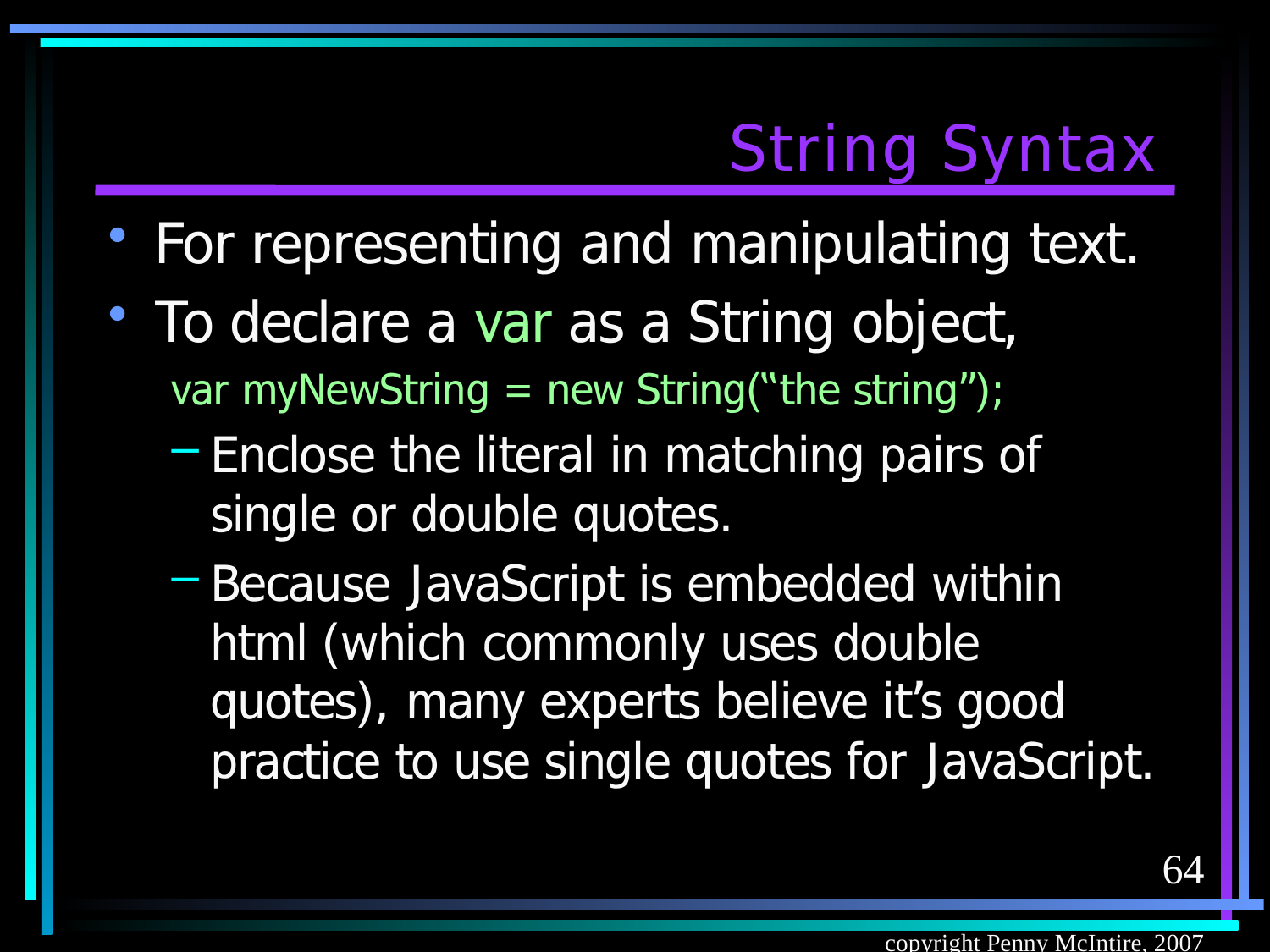

# String Syntax
For representing and manipulating text.
To declare a var as a String object,
var myNewString = new String(“the string”);
Enclose the literal in matching pairs of single or double quotes.
Because JavaScript is embedded within html (which commonly uses double quotes), many experts believe it’s good practice to use single quotes for JavaScript.

64
copyright Penny McIntire, 2007